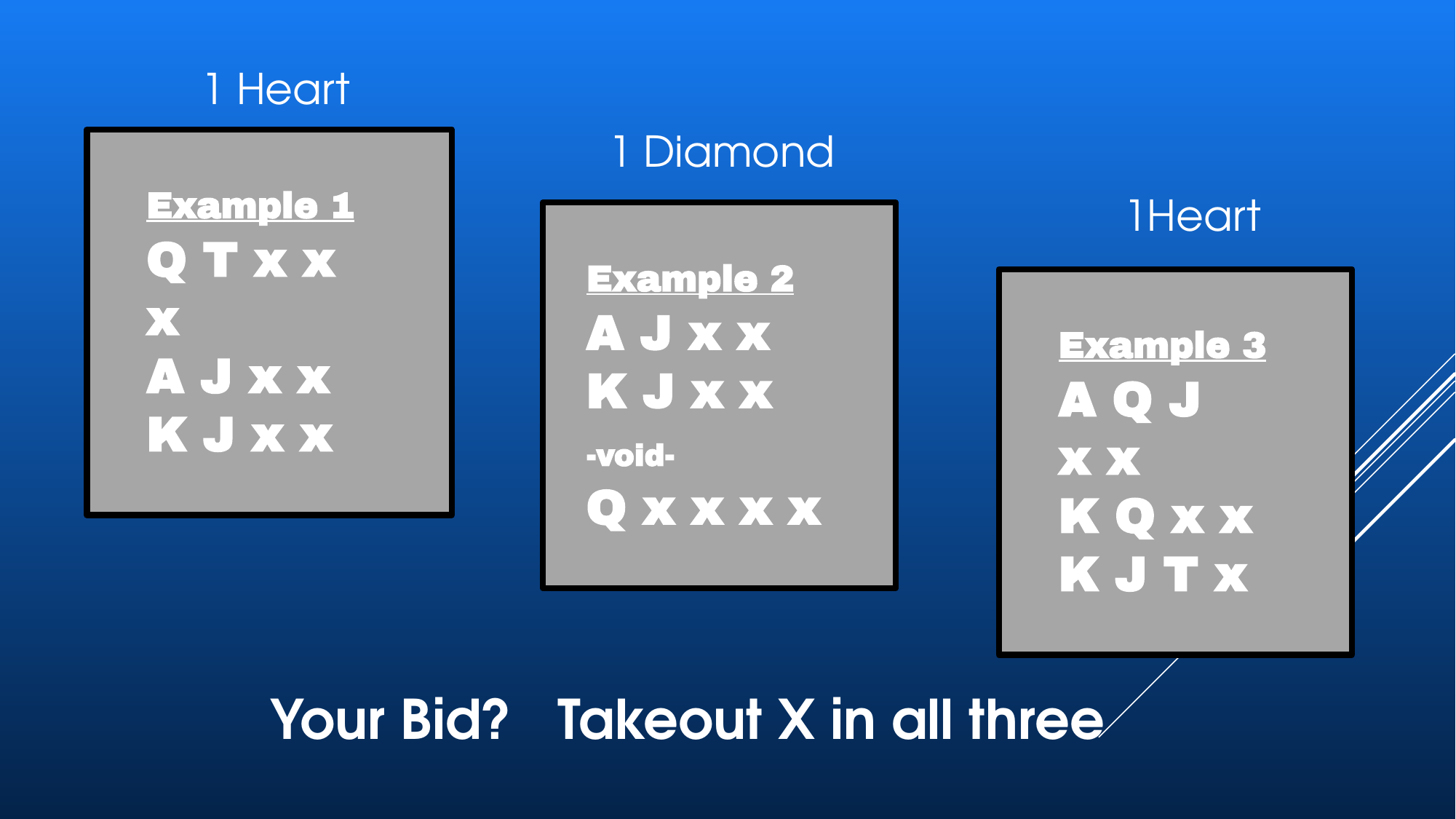

1 Heart
1 Diamond

   Example 1
   Q T x x
   x
   A J x x
   K J x x

1Heart

  Example 2
  A J x x
  K J x x
  -void-
  Q x x x x

   Example 3
   A Q J
   x x
   K Q x x
   K J T x

4
Your Bid?   Takeout X in all three